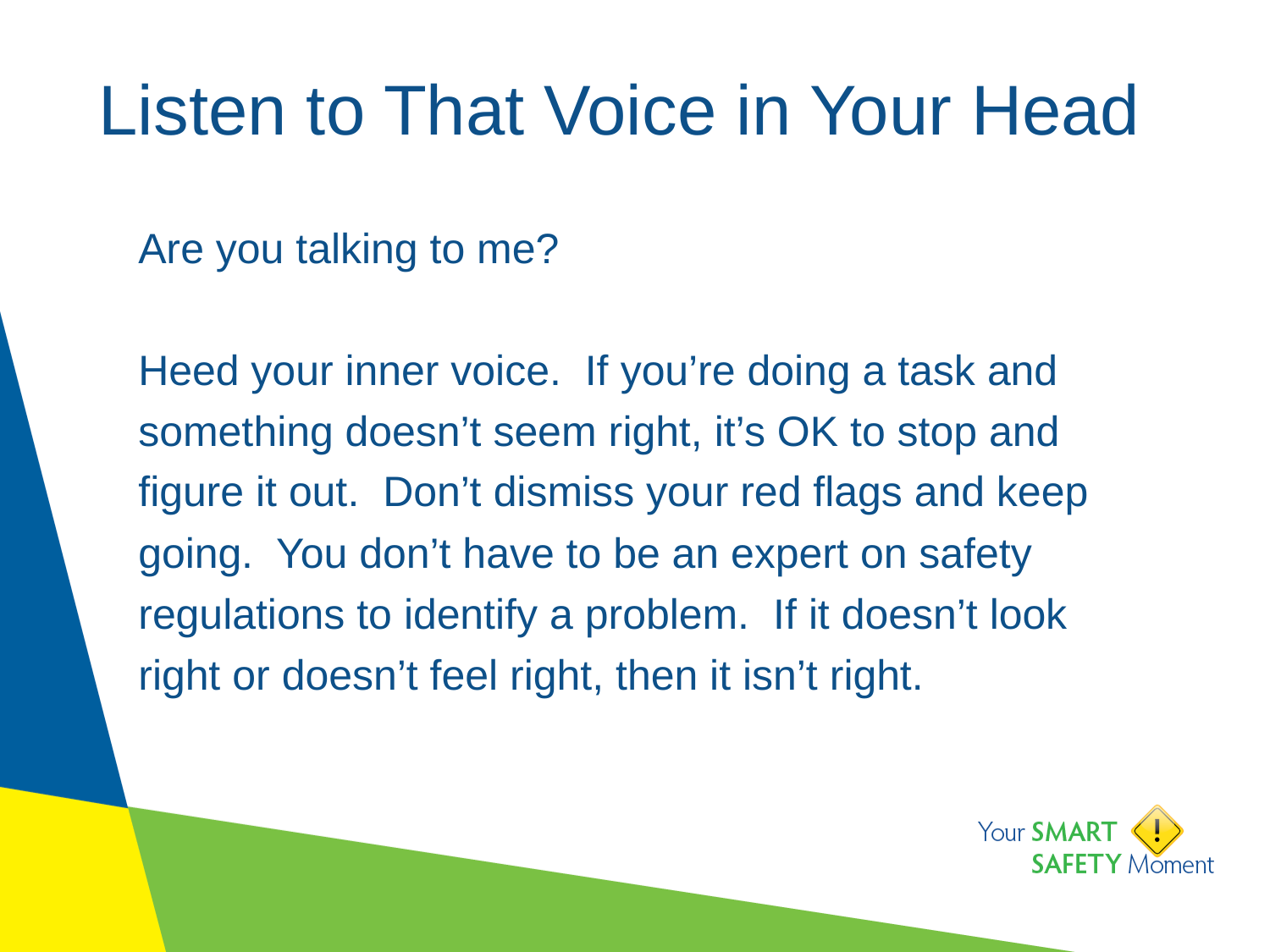

# Listen to That Voice in Your Head
Are you talking to me?

Heed your inner voice.  If you’re doing a task and something doesn’t seem right, it’s OK to stop and figure it out.  Don’t dismiss your red flags and keep going.  You don’t have to be an expert on safety regulations to identify a problem.  If it doesn’t look right or doesn’t feel right, then it isn’t right.